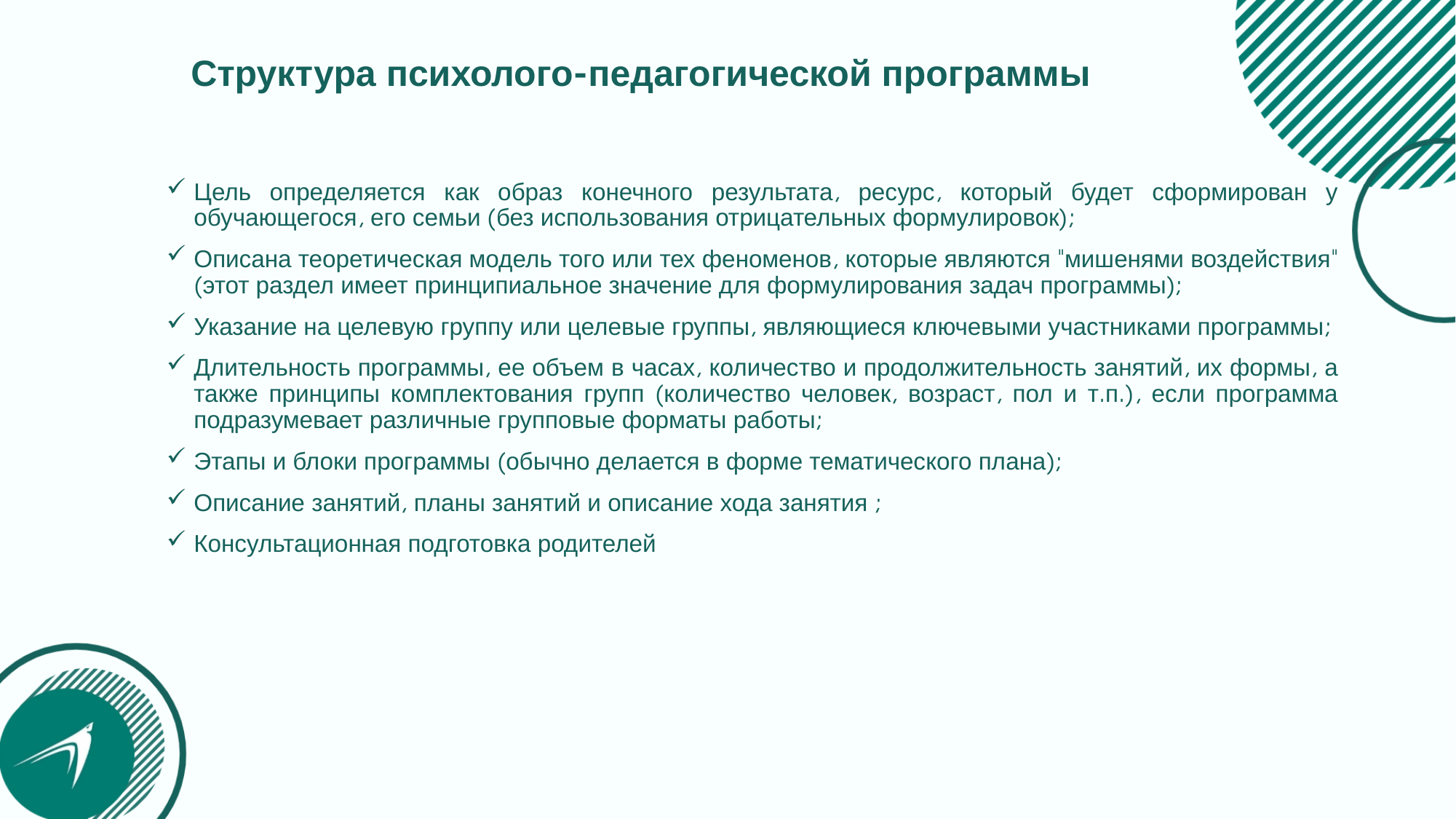

# Структура психолого-педагогической программы
Цель определяется как образ конечного результата, ресурс, который будет сформирован у обучающегося, его семьи (без использования отрицательных формулировок);
Описана теоретическая модель того или тех феноменов, которые являются "мишенями воздействия" (этот раздел имеет принципиальное значение для формулирования задач программы);
Указание на целевую группу или целевые группы, являющиеся ключевыми участниками программы;
Длительность программы, ее объем в часах, количество и продолжительность занятий, их формы, а также принципы комплектования групп (количество человек, возраст, пол и т.п.), если программа подразумевает различные групповые форматы работы;
Этапы и блоки программы (обычно делается в форме тематического плана);
Описание занятий, планы занятий и описание хода занятия ;
Консультационная подготовка родителей